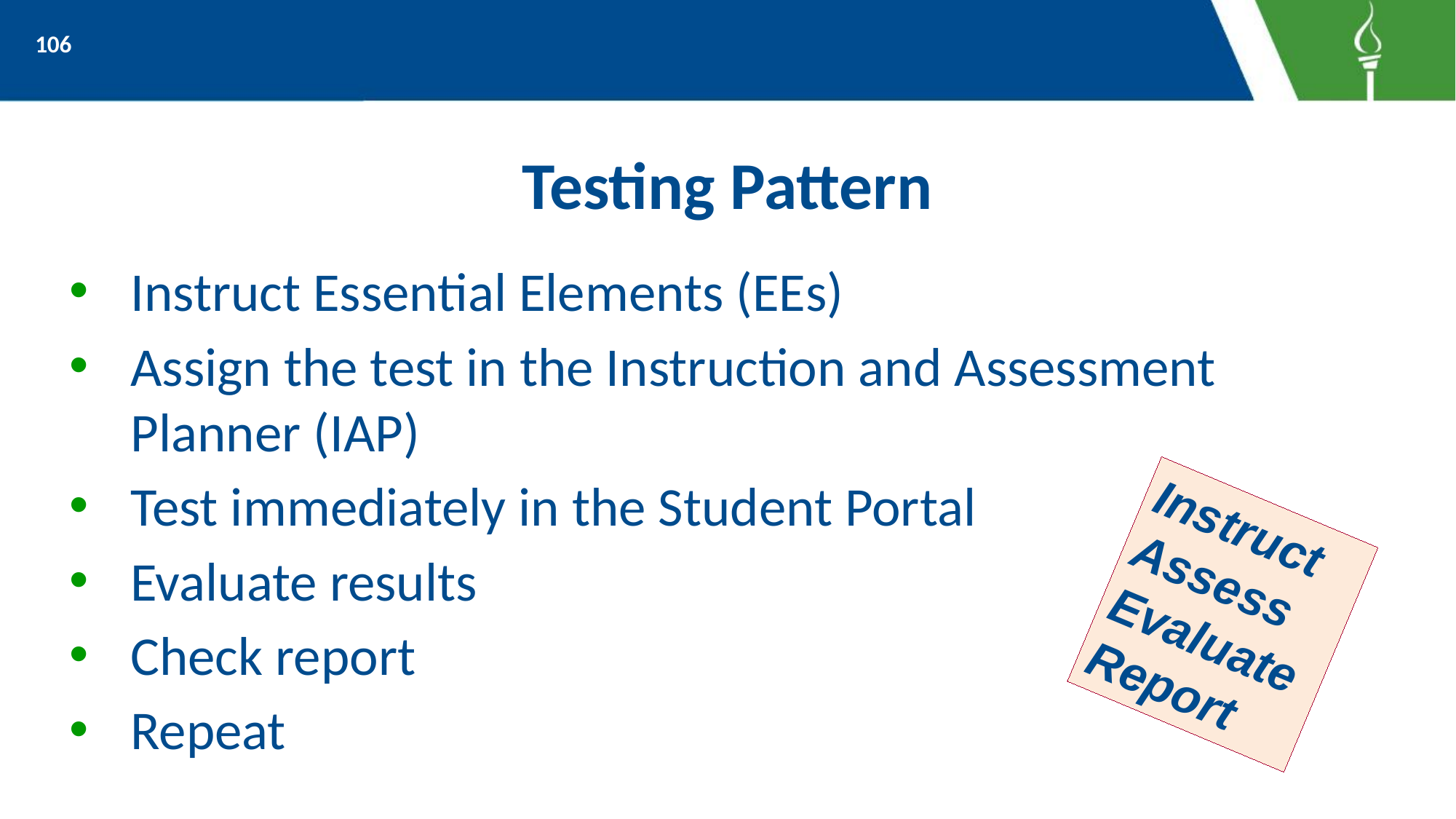

106
# Testing Pattern
Instruct Essential Elements (EEs)
Assign the test in the Instruction and Assessment Planner (IAP)
Test immediately in the Student Portal
Evaluate results
Check report
Repeat

Instruct
Assess
Evaluate
Report